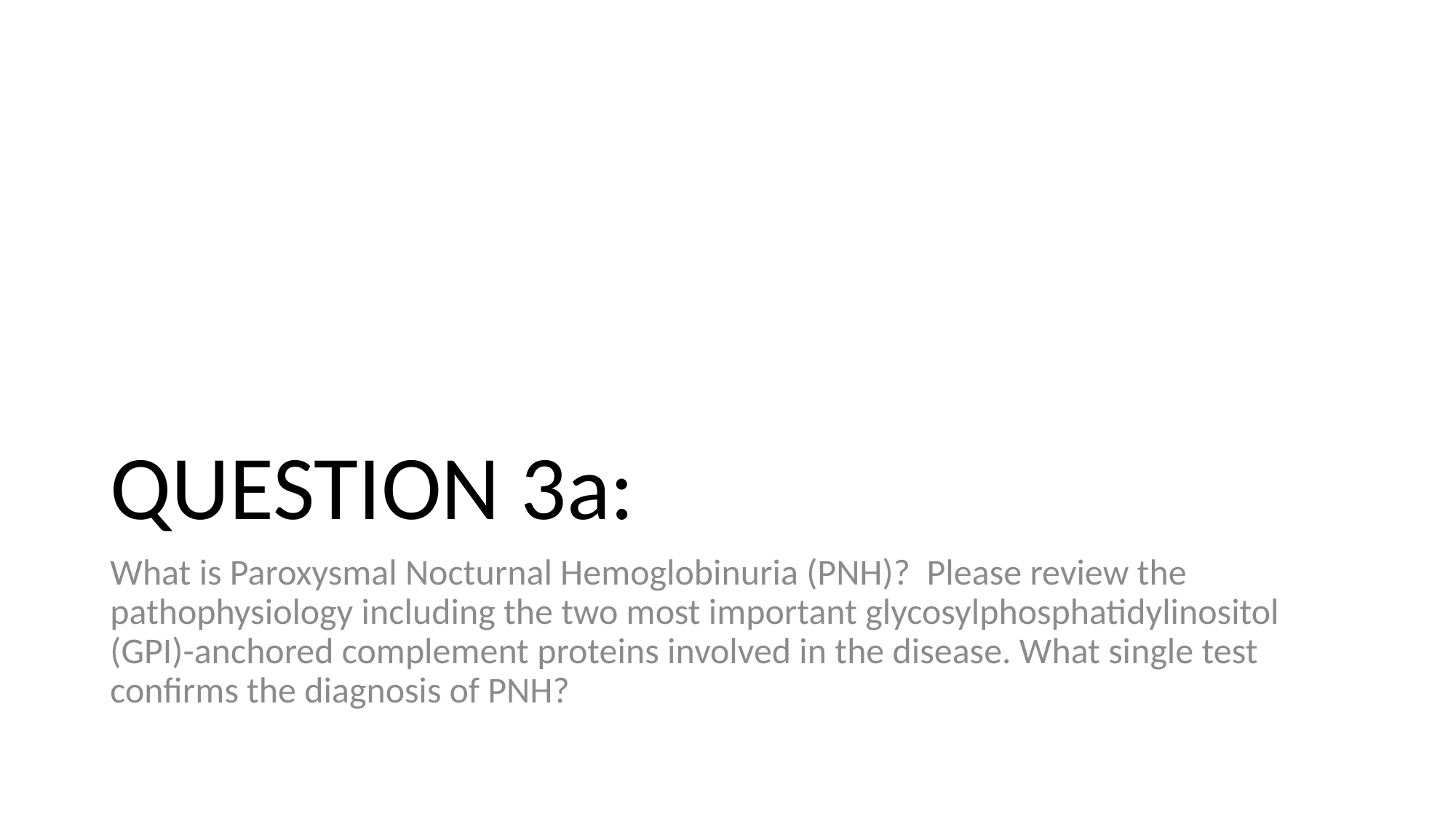

# QUESTION 3a:
What is Paroxysmal Nocturnal Hemoglobinuria (PNH)?  Please review the pathophysiology including the two most important glycosylphosphatidylinositol (GPI)-anchored complement proteins involved in the disease. What single test confirms the diagnosis of PNH?